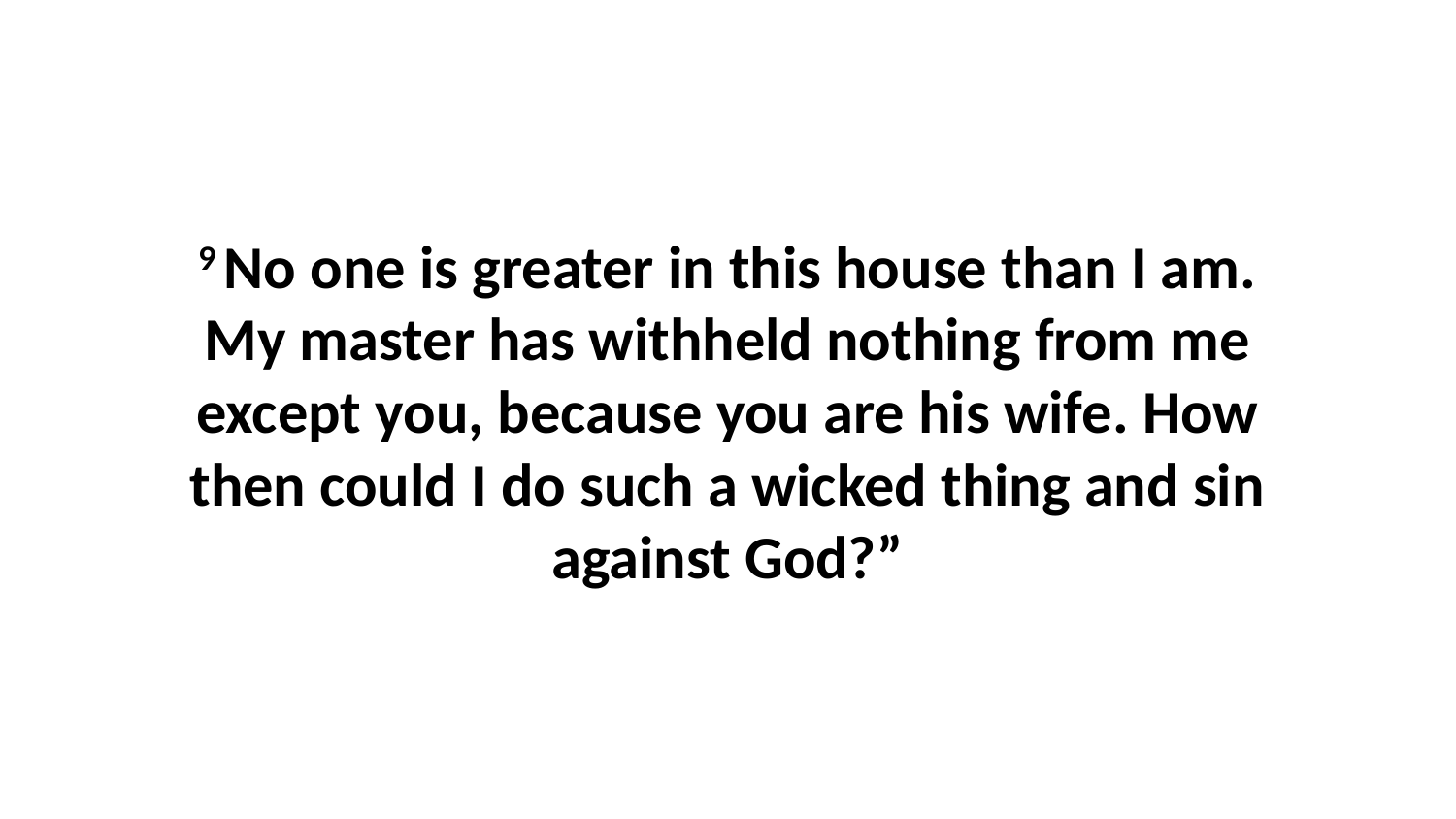

9 No one is greater in this house than I am. My master has withheld nothing from me except you, because you are his wife. How then could I do such a wicked thing and sin against God?”